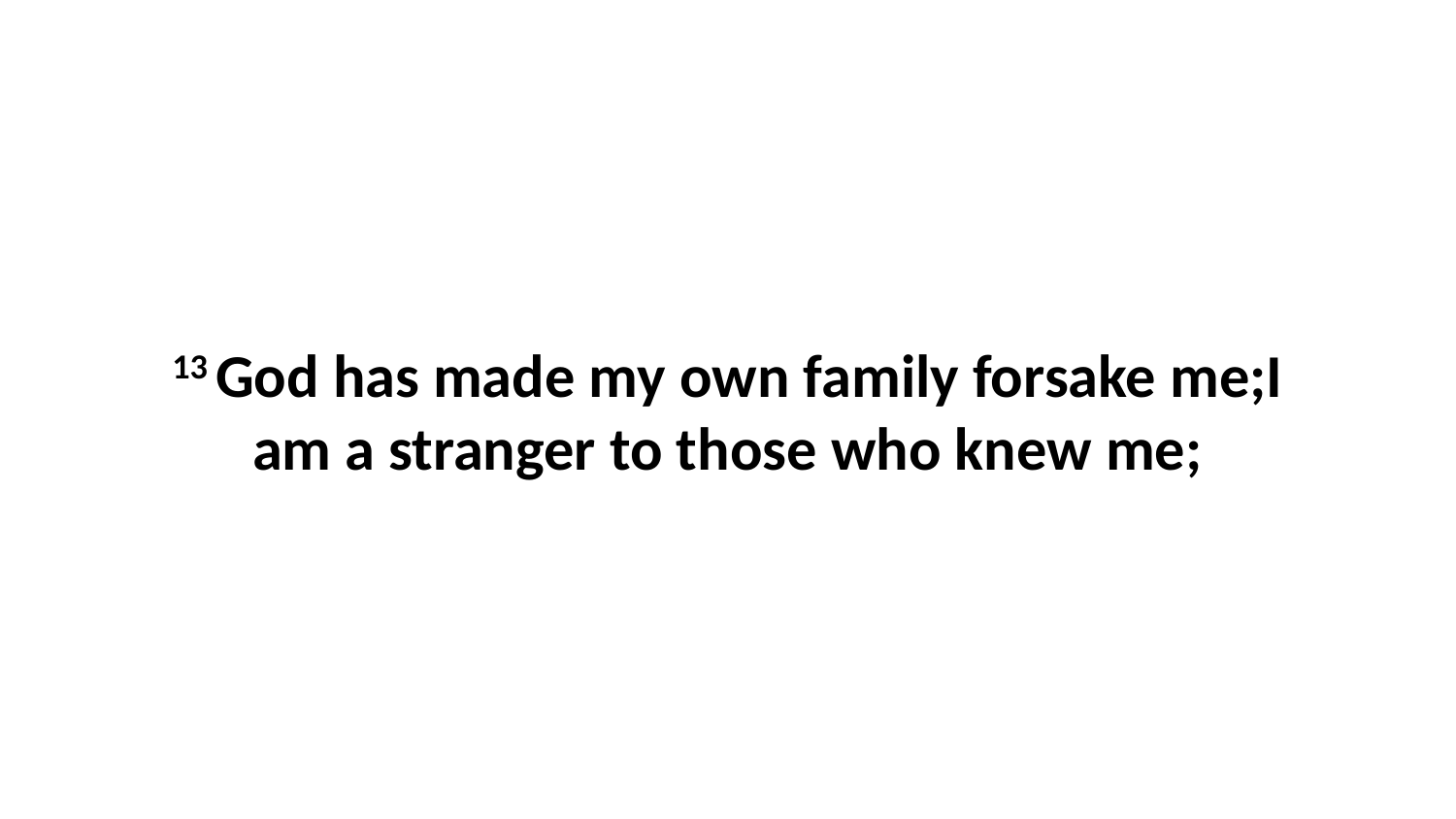

13 God has made my own family forsake me;I am a stranger to those who knew me;